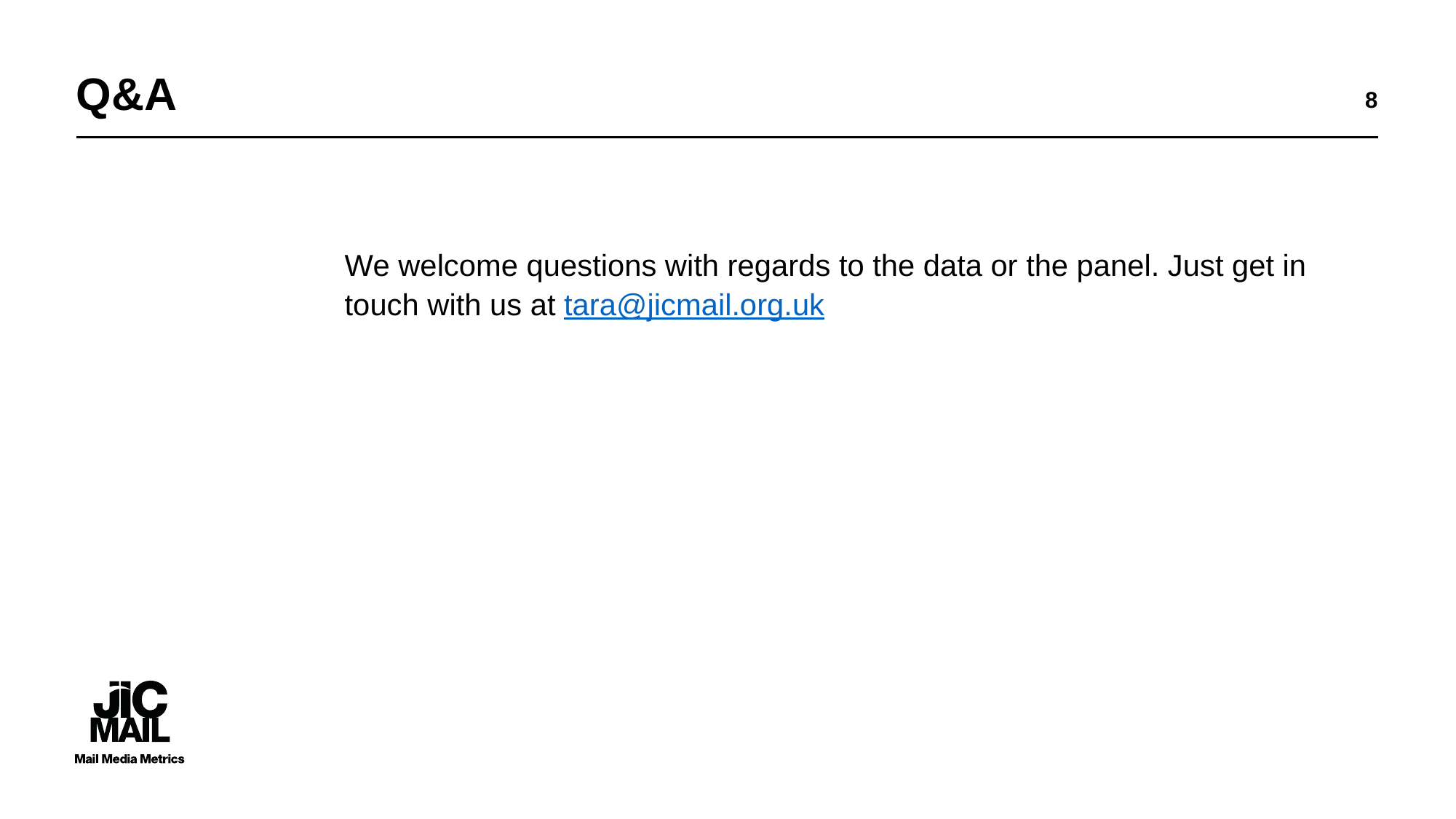

# Q&A
8
We welcome questions with regards to the data or the panel. Just get in touch with us at tara@jicmail.org.uk